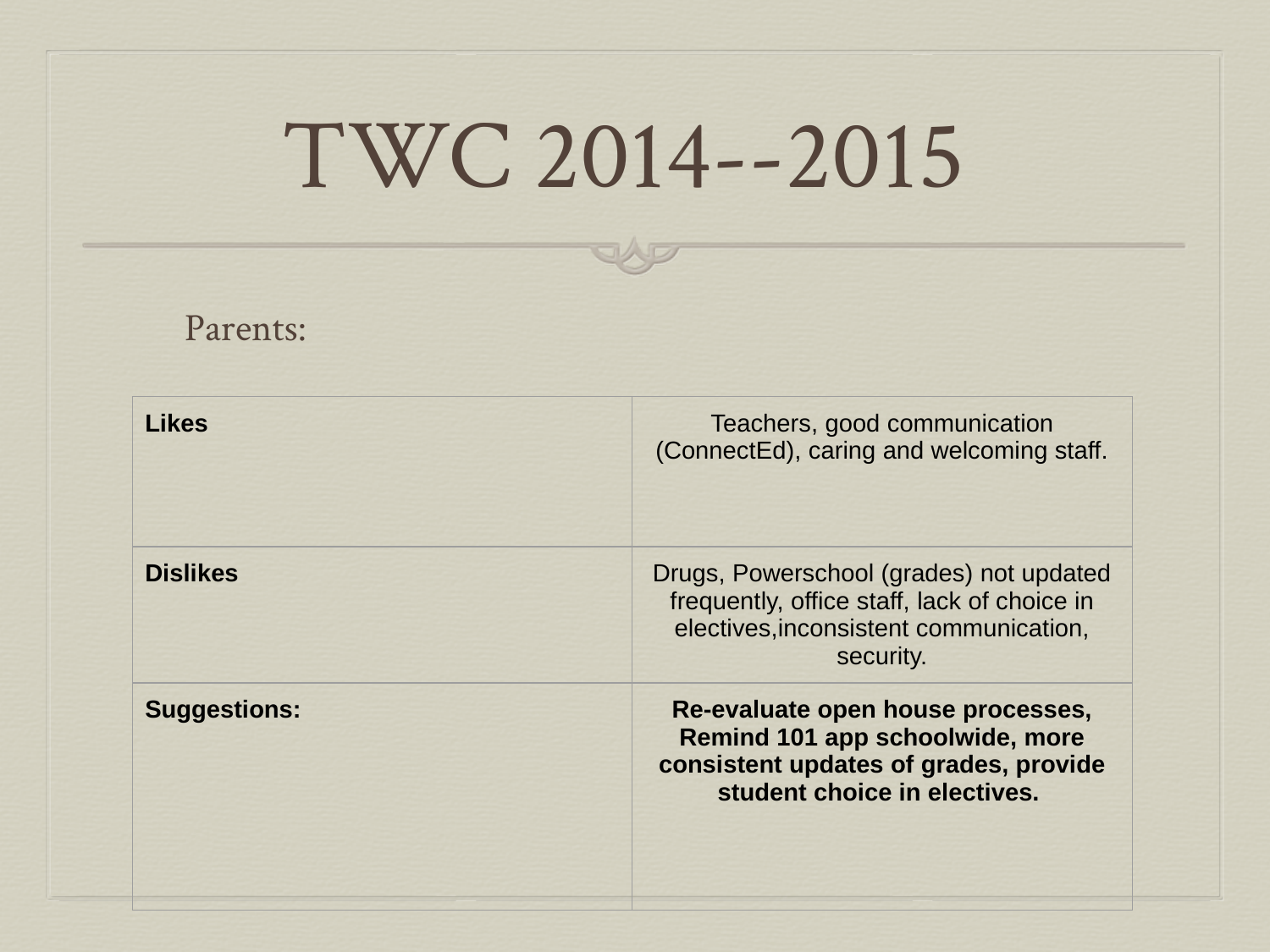

# TWC 2014--2015
Parents:

| Likes | Teachers, good communication (ConnectEd), caring and welcoming staff. |
| --- | --- |
| Dislikes | Drugs, Powerschool (grades) not updated frequently, office staff, lack of choice in electives,inconsistent communication, security. |
| Suggestions: | Re-evaluate open house processes, Remind 101 app schoolwide, more consistent updates of grades, provide student choice in electives. |